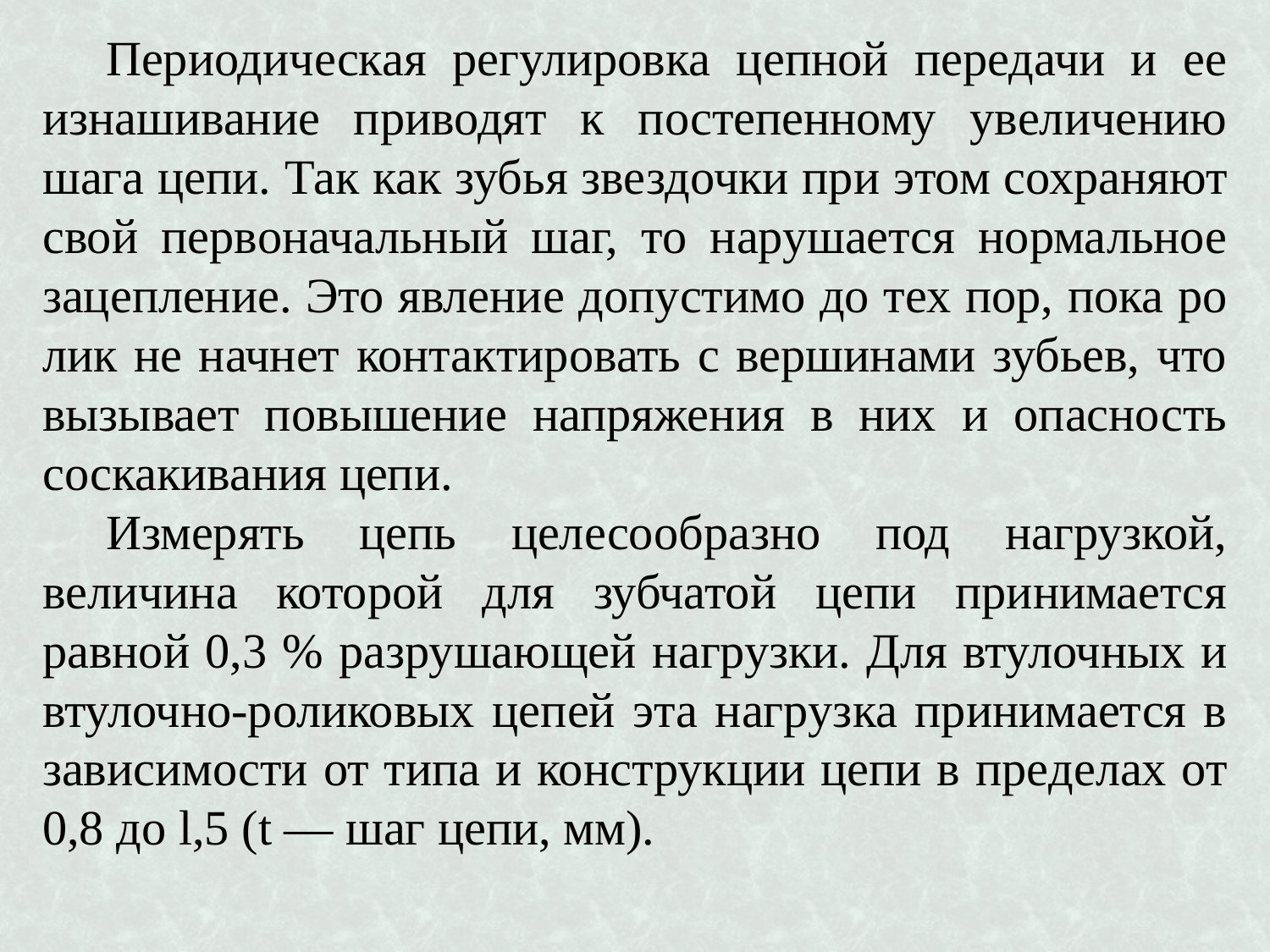

Периодическая регулировка цепной передачи и ее изнашивание приводят к постепенному увеличению шага цепи. Так как зубья звез­дочки при этом сохраняют свой первоначальный шаг, то нарушается нормальное зацепление. Это явление допустимо до тех пор, пока ро­лик не начнет контактировать с вершинами зубьев, что вызывает повышение напряжения в них и опасность соскакивания цепи.
Измерять цепь целесообразно под нагрузкой, величина кото­рой для зубчатой цепи принимается равной 0,3 % разрушающей нагрузки. Для втулочных и втулочно-роликовых цепей эта нагруз­ка принимается в зависимости от типа и конструкции цепи в пре­делах от 0,8 до l,5 (t — шаг цепи, мм).